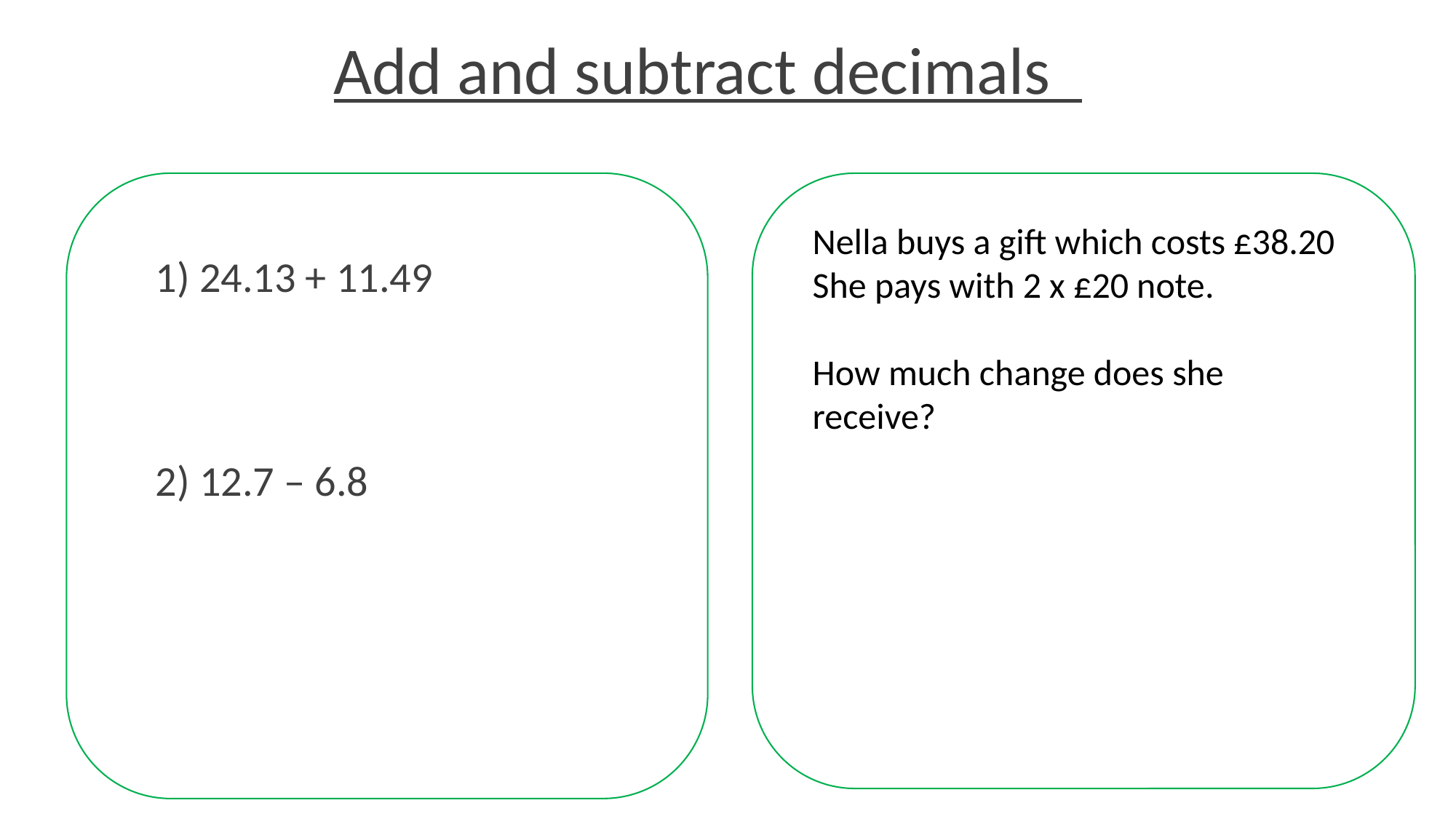

# Add and subtract decimals

Nella buys a gift which costs £38.20 She pays with 2 x £20 note.

How much change does she receive?
1) 24.13 + 11.49

2) 12.7 – 6.8